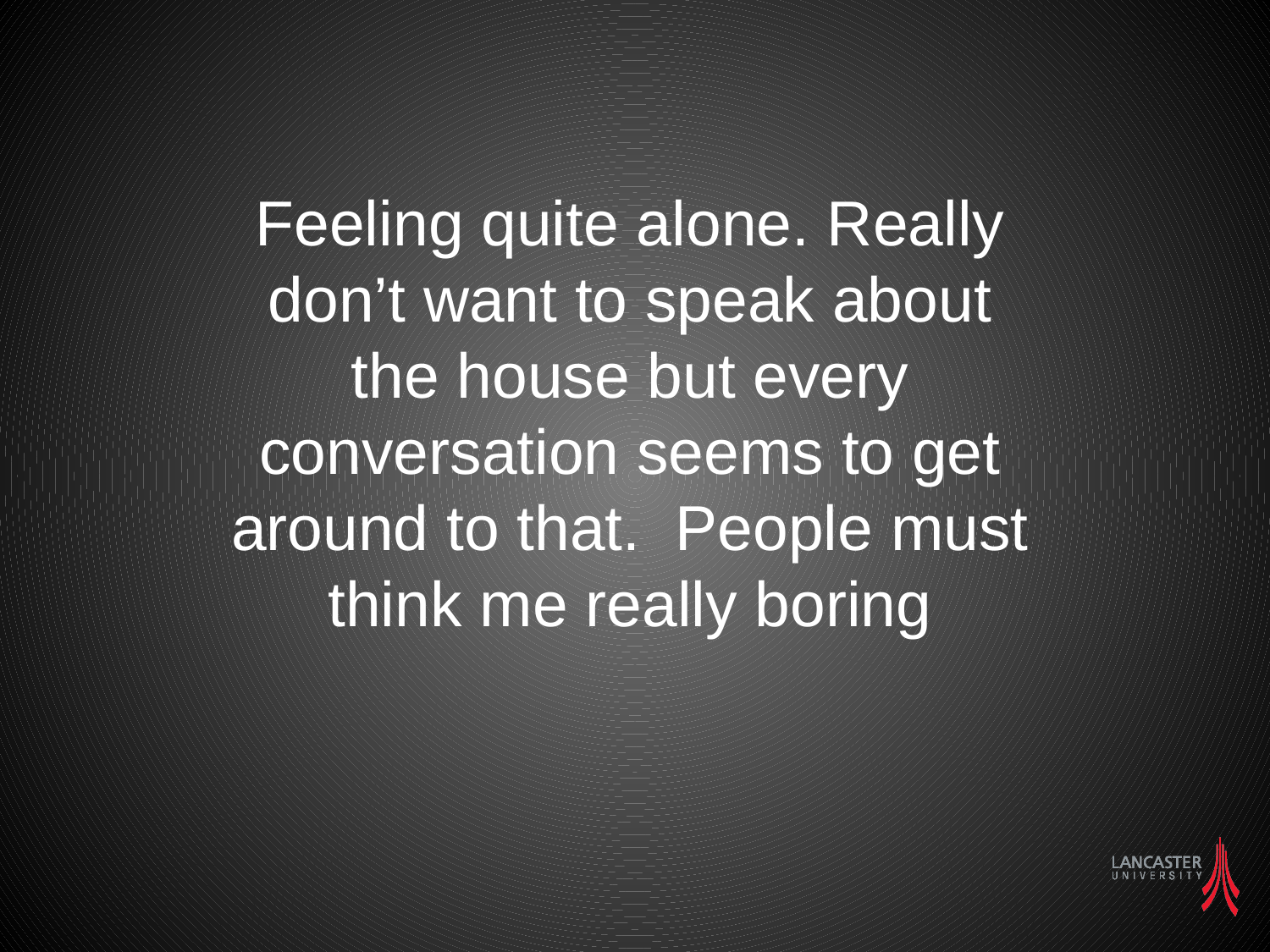

Feeling quite alone. Really don’t want to speak about the house but every conversation seems to get around to that.  People must think me really boring